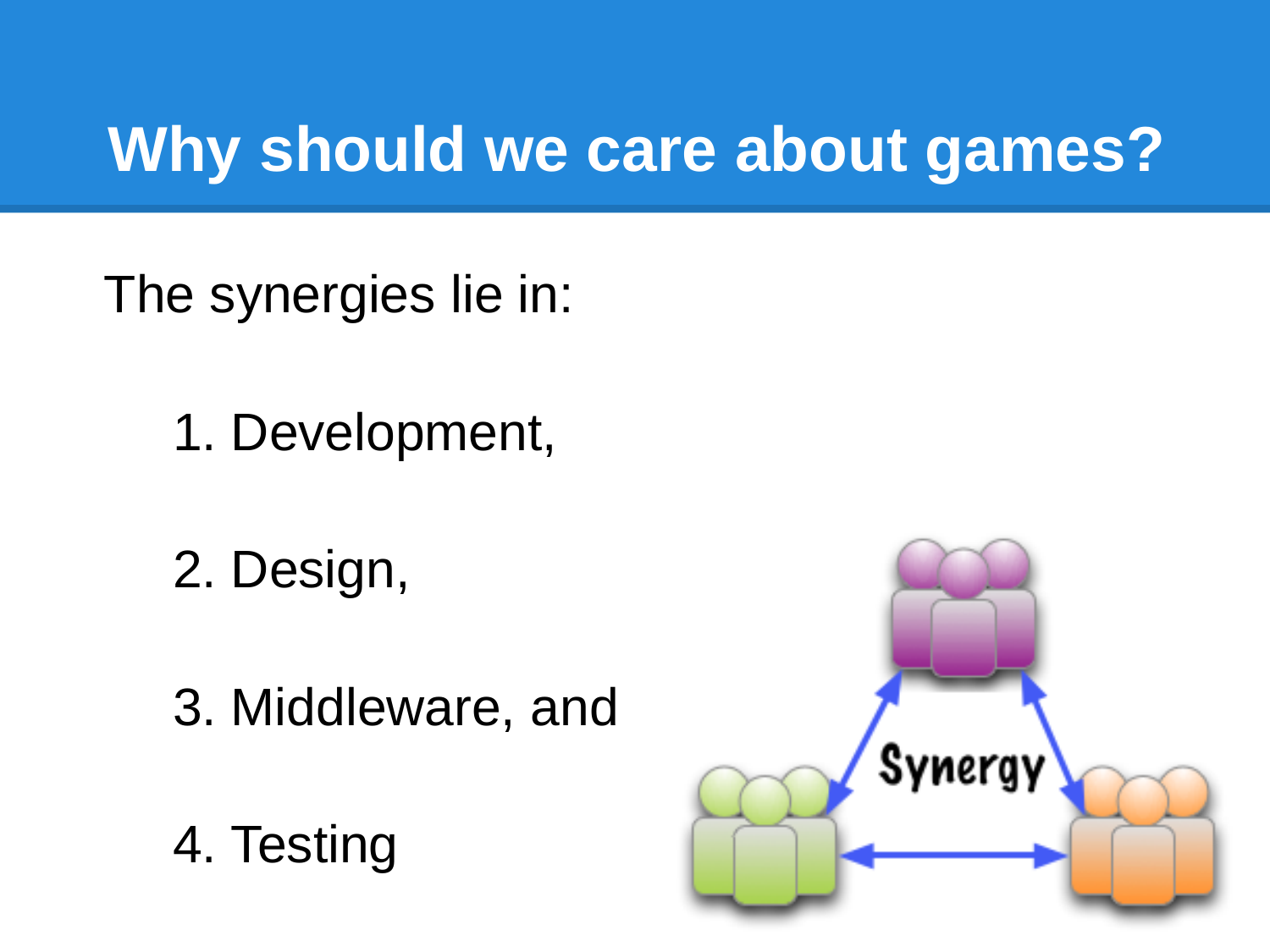

# Why should we care about games?
The synergies lie in:
Development,
Design,
Middleware, and
Testing